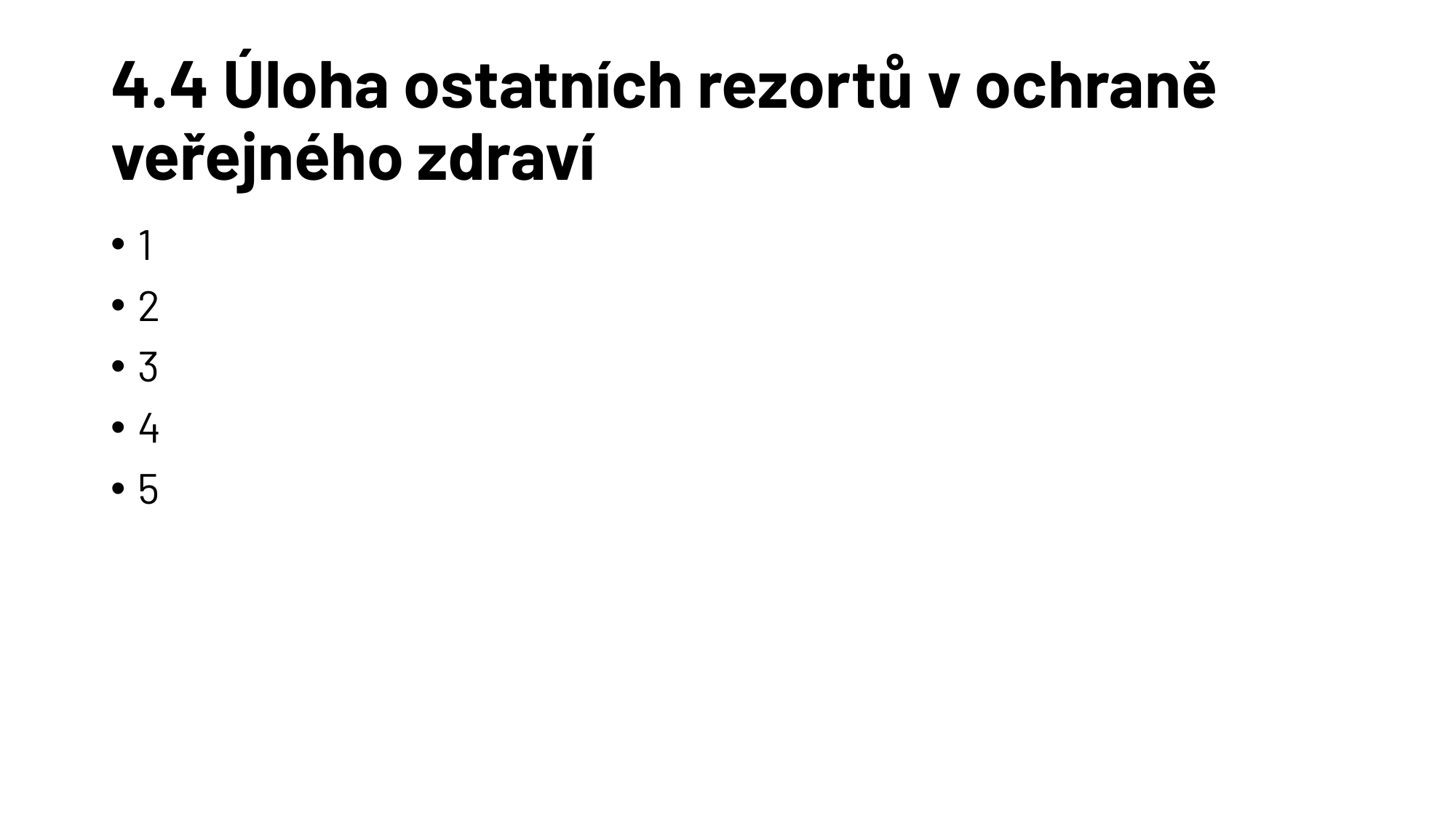

# 4.4 Úloha ostatních rezortů v ochraně veřejného zdraví
1
2
3
4
5